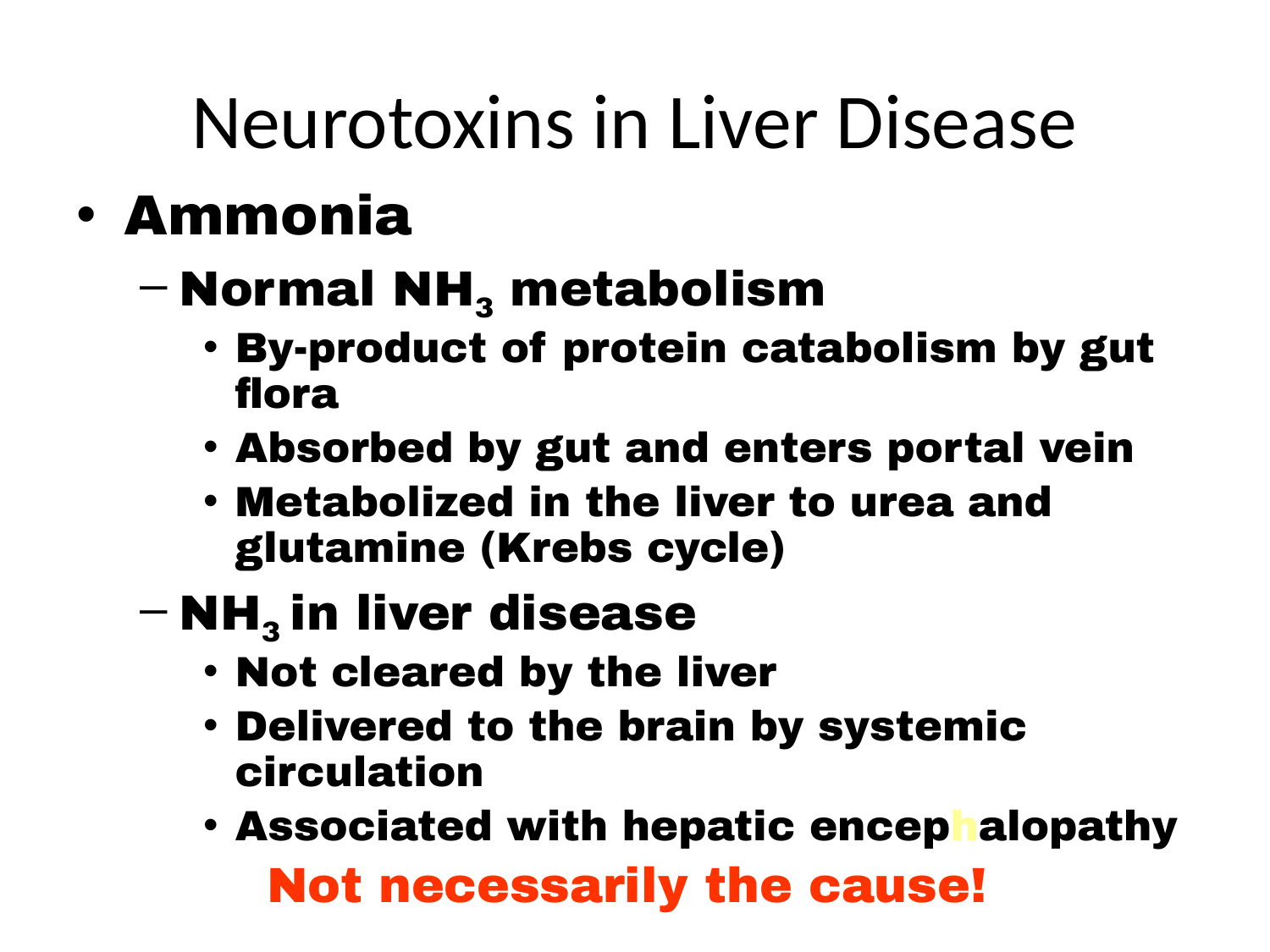

# Neurotoxins in Liver Disease
Ammonia
Normal NH3 metabolism
By-product of protein catabolism by gut flora
Absorbed by gut and enters portal vein
Metabolized in the liver to urea and glutamine (Krebs cycle)
NH3 in liver disease
Not cleared by the liver
Delivered to the brain by systemic circulation
Associated with hepatic encephalopathy
Not necessarily the cause!